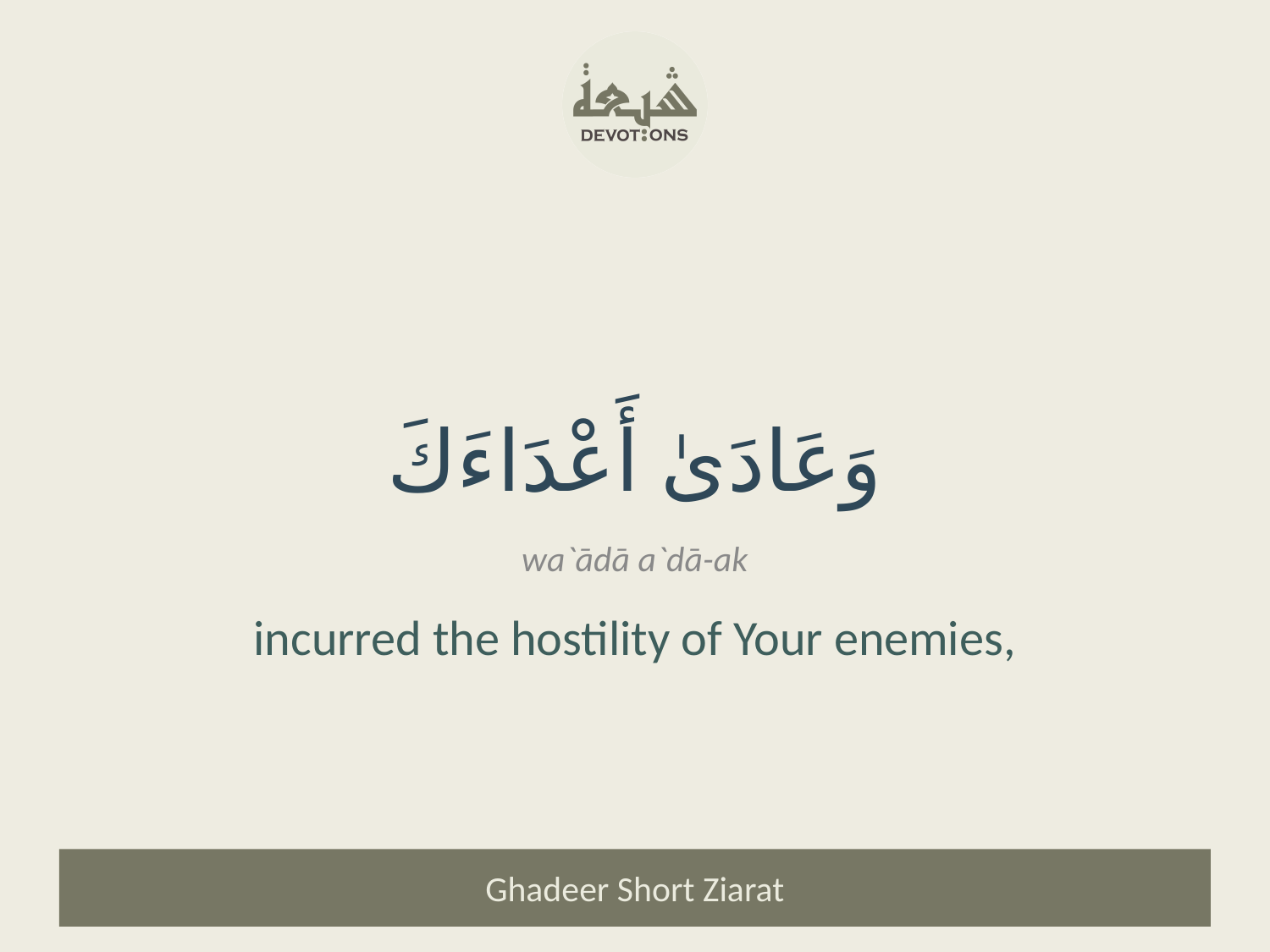

وَعَادَىٰ أَعْدَاءَكَ
wa`ādā a`dā-ak
incurred the hostility of Your enemies,
Ghadeer Short Ziarat